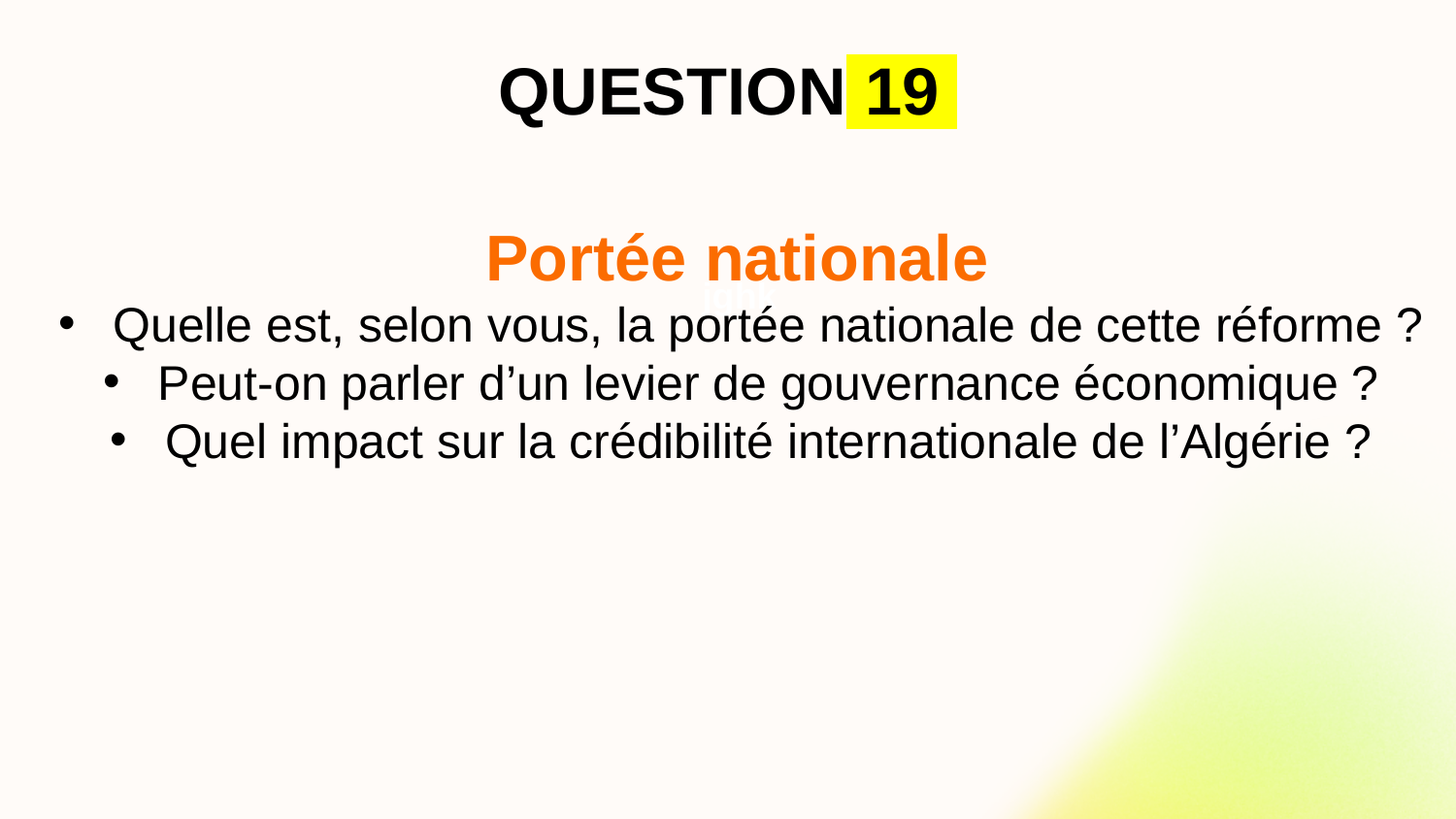

# QUESTION 19

Portée nationale
Quelle est, selon vous, la portée nationale de cette réforme ?
Peut-on parler d’un levier de gouvernance économique ?
Quel impact sur la crédibilité internationale de l’Algérie ?

jghk